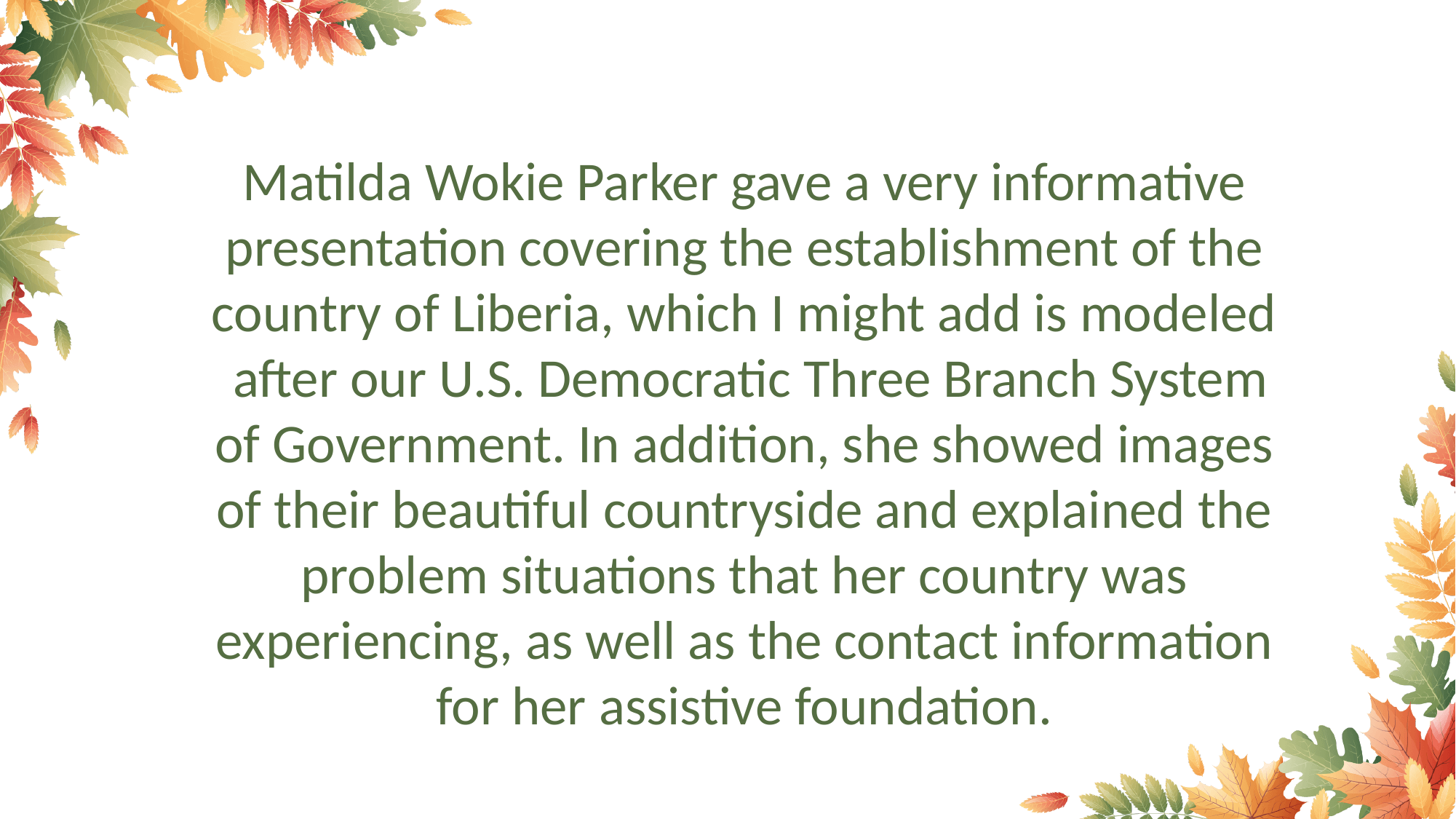

Matilda Wokie Parker gave a very informative presentation covering the establishment of the country of Liberia, which I might add is modeled  after our U.S. Democratic Three Branch System of Government. In addition, she showed images of their beautiful countryside and explained the problem situations that her country was experiencing, as well as the contact information for her assistive foundation.